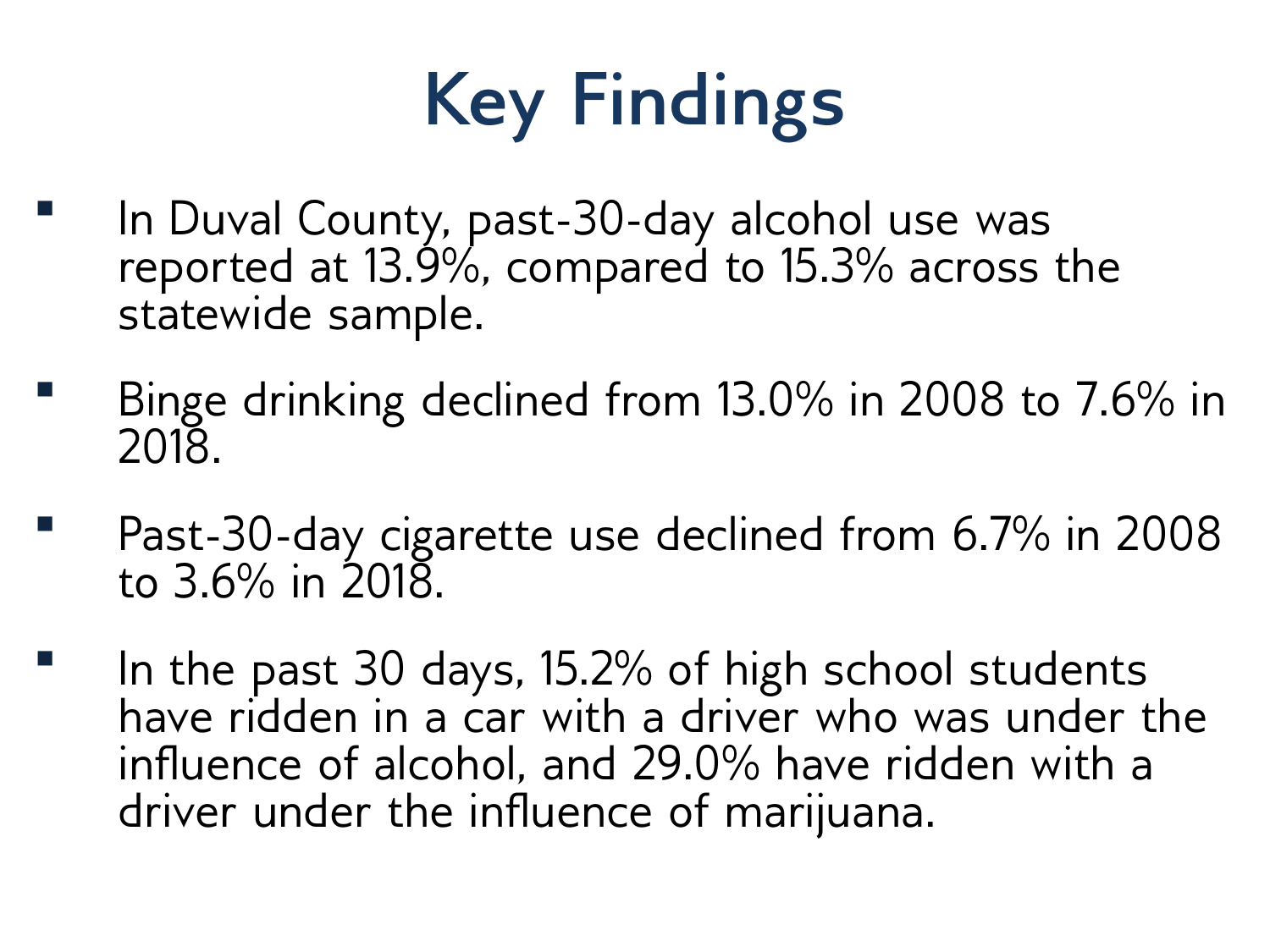

Key Findings
In Duval County, past-30-day alcohol use was reported at 13.9%, compared to 15.3% across the statewide sample.
Binge drinking declined from 13.0% in 2008 to 7.6% in 2018.
Past-30-day cigarette use declined from 6.7% in 2008 to 3.6% in 2018.
In the past 30 days, 15.2% of high school students have ridden in a car with a driver who was under the influence of alcohol, and 29.0% have ridden with a driver under the influence of marijuana.